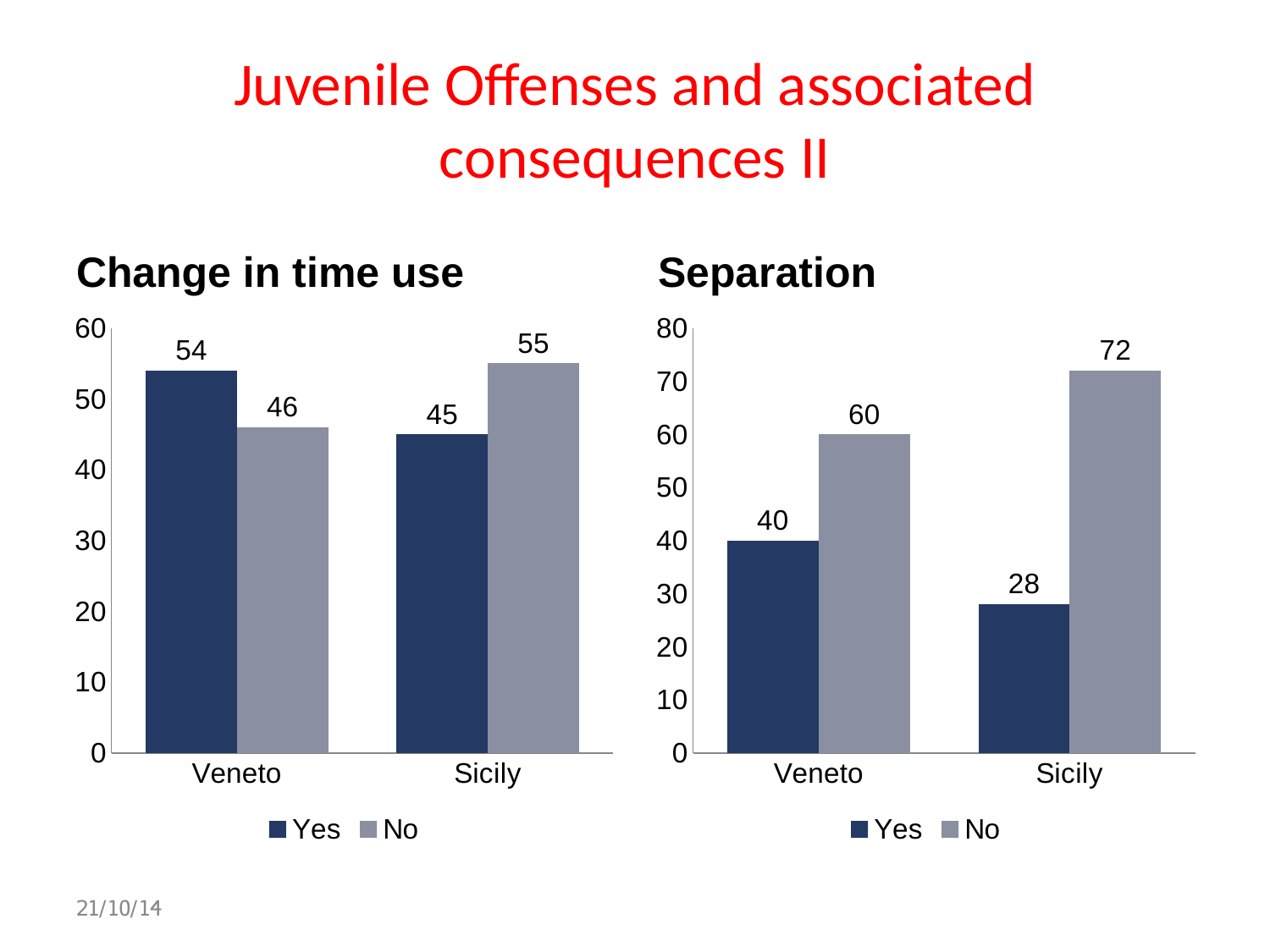

# Juvenile Offenses and associated consequences II
Change in time use
Separation

### Chart

| Category | Yes | No |
|---|---|---|
| Veneto | 54.0 | 46.0 |
| Sicily | 45.0 | 55.0 |

### Chart

| Category | Yes | No |
|---|---|---|
| Veneto | 40.0 | 60.0 |
| Sicily | 28.0 | 72.0 |
21/10/14